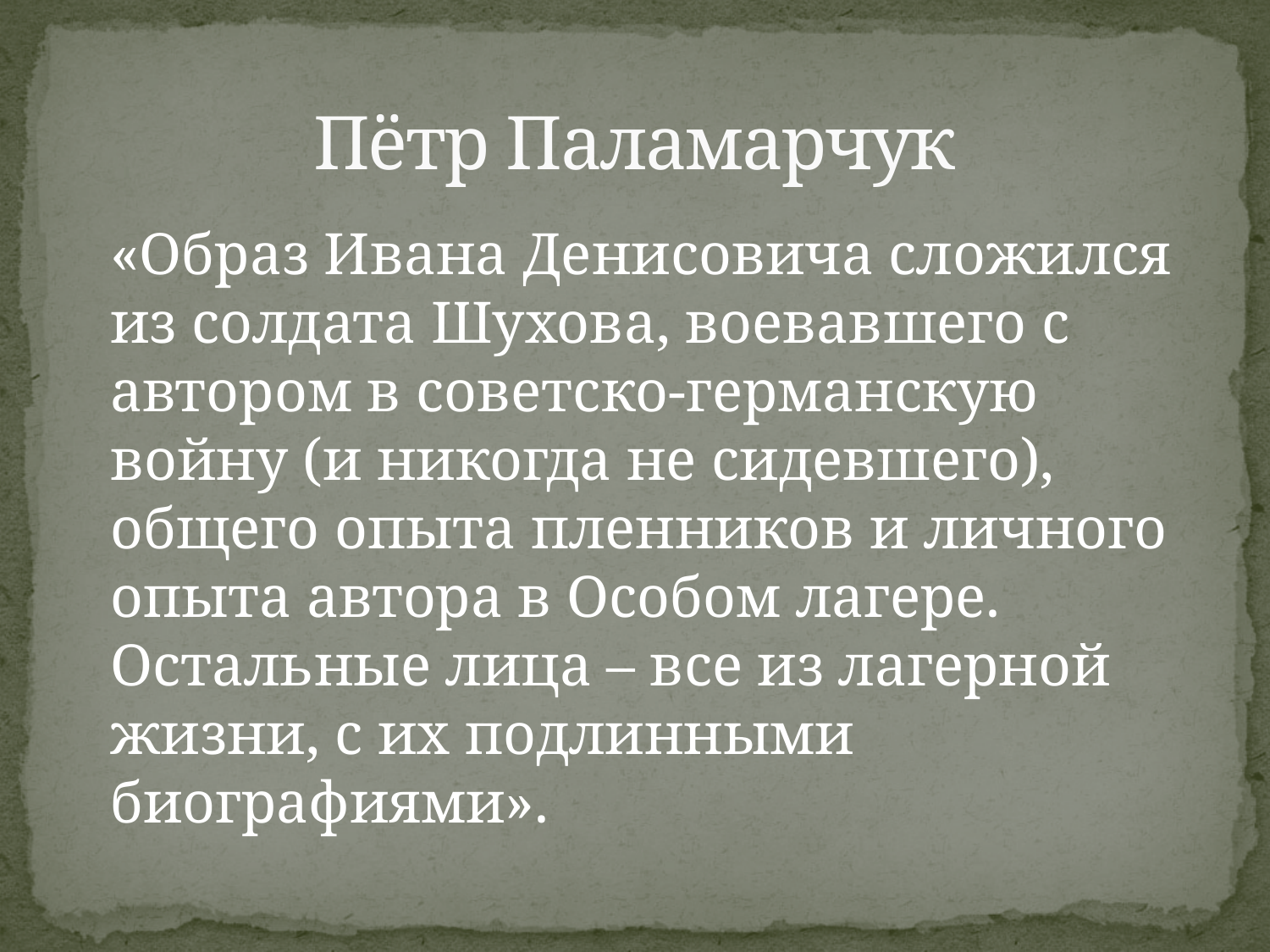

# Пётр Паламарчук
	«Образ Ивана Денисовича сложился из солдата Шухова, воевавшего с автором в советско-германскую войну (и никогда не сидевшего), общего опыта пленников и личного опыта автора в Особом лагере. Остальные лица – все из лагерной жизни, с их подлинными биографиями».